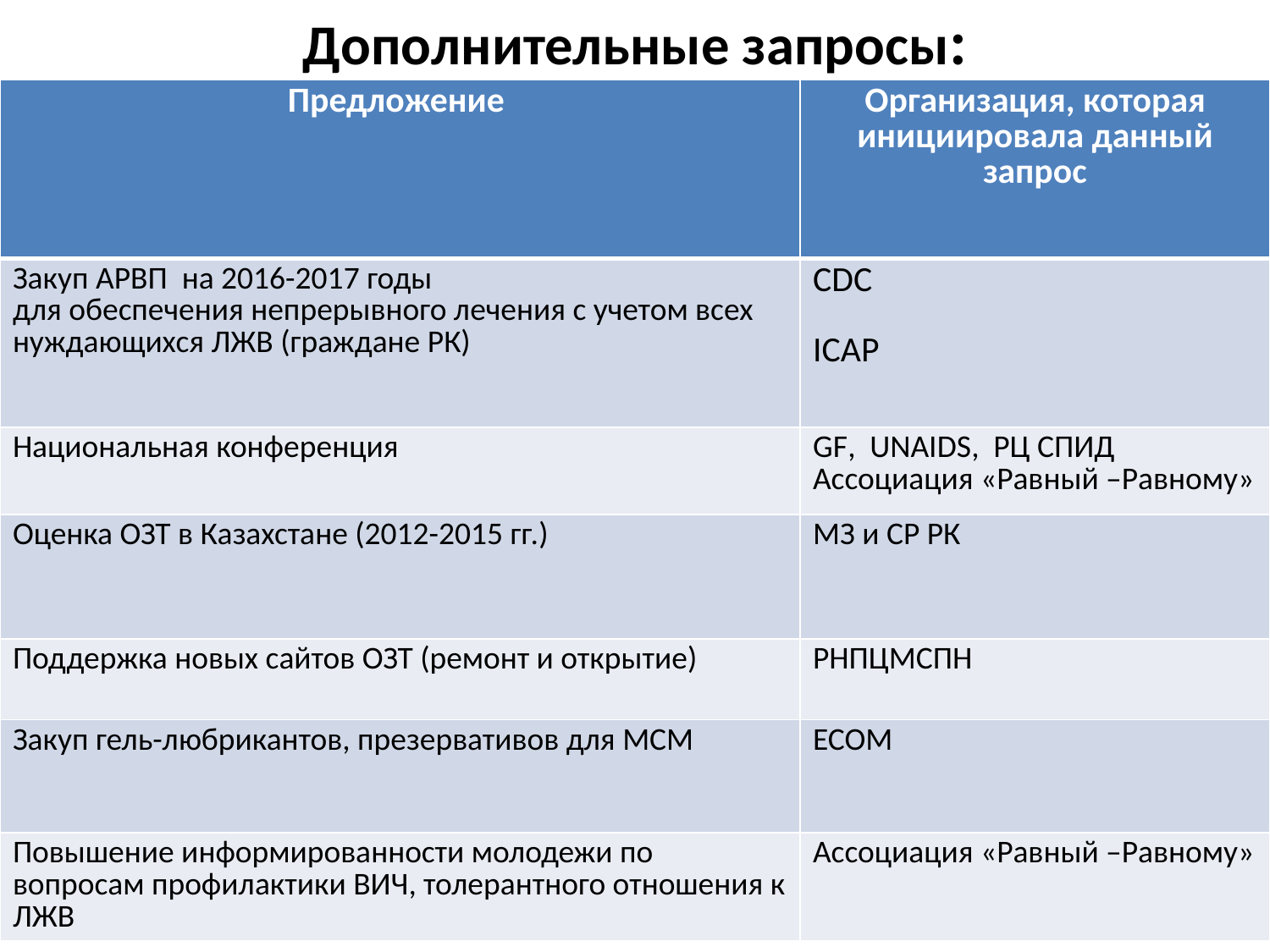

# Дополнительные запросы:
| Предложение | Организация, которая инициировала данный запрос |
| --- | --- |
| Закуп АРВП на 2016-2017 годы для обеспечения непрерывного лечения с учетом всех нуждающихся ЛЖВ (граждане РК) | CDC ICAP |
| Национальная конференция | GF, UNAIDS, РЦ СПИД Ассоциация «Равный –Равному» |
| Оценка ОЗТ в Казахстане (2012-2015 гг.) | МЗ и СР РК |
| Поддержка новых сайтов ОЗТ (ремонт и открытие) | РНПЦМСПН |
| Закуп гель-любрикантов, презервативов для МСМ | ECOM |
| Повышение информированности молодежи по вопросам профилактики ВИЧ, толерантного отношения к ЛЖВ | Ассоциация «Равный –Равному» |